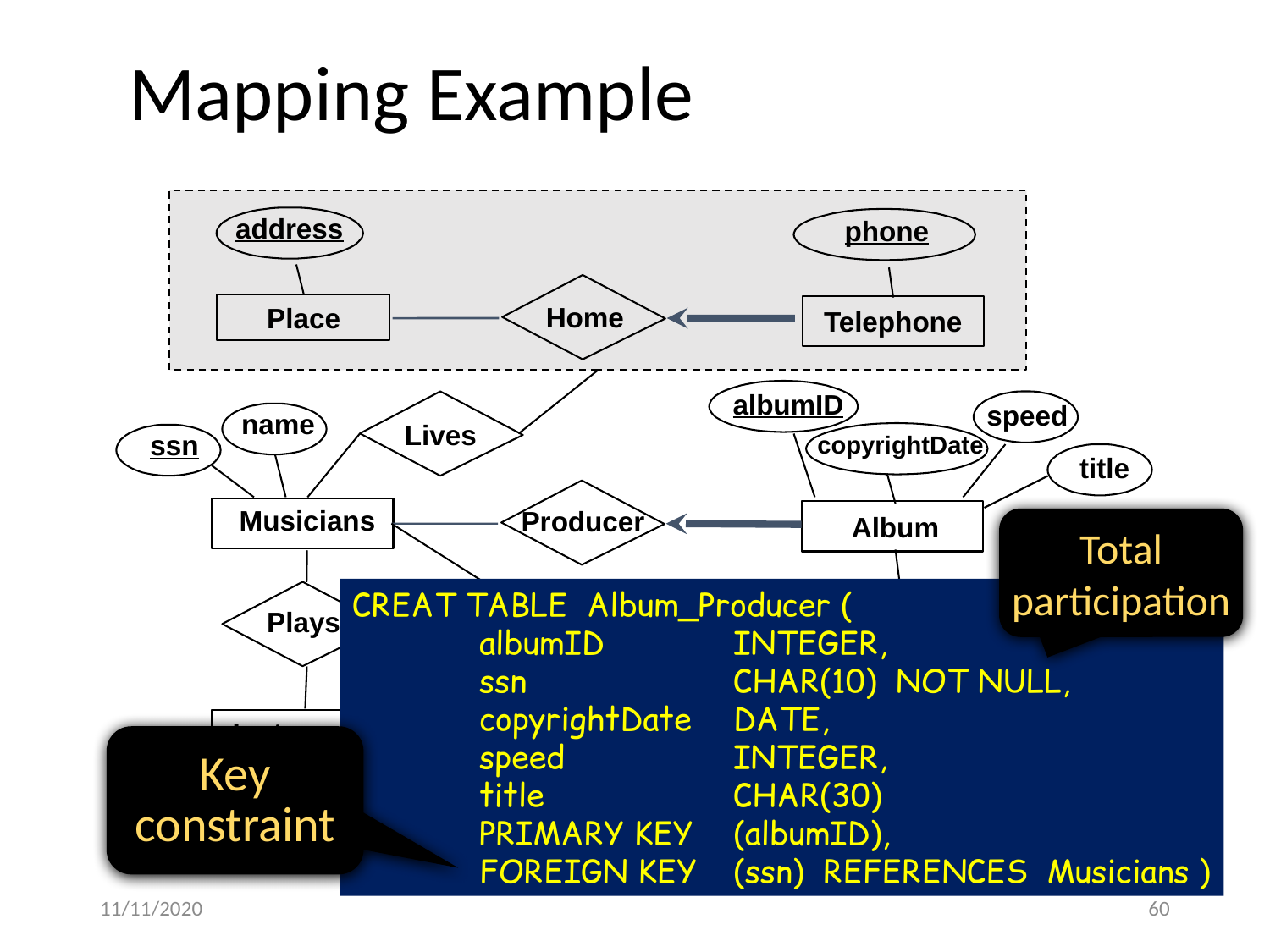

# Mapping Example

address
phone

Home
Place

Telephone

Lives

albumID

speed
name

ssn
copyrightDate

title

Producer

Album

Musicians

Total participation

CREAT TABLE  Album_Producer (
	albumID		INTEGER,
	ssn		CHAR(10)  NOT NULL,
	copyrightDate	DATE,
	speed		INTEGER,
	title		CHAR(30)
	PRIMARY KEY	(albumID),
	FOREIGN KEY	(ssn)  REFERENCES  Musicians )

Plays

Appears

Perform
Instrument

Songs

Key constraint

key
author

instrID
songID

dname
title

11/11/2020
60